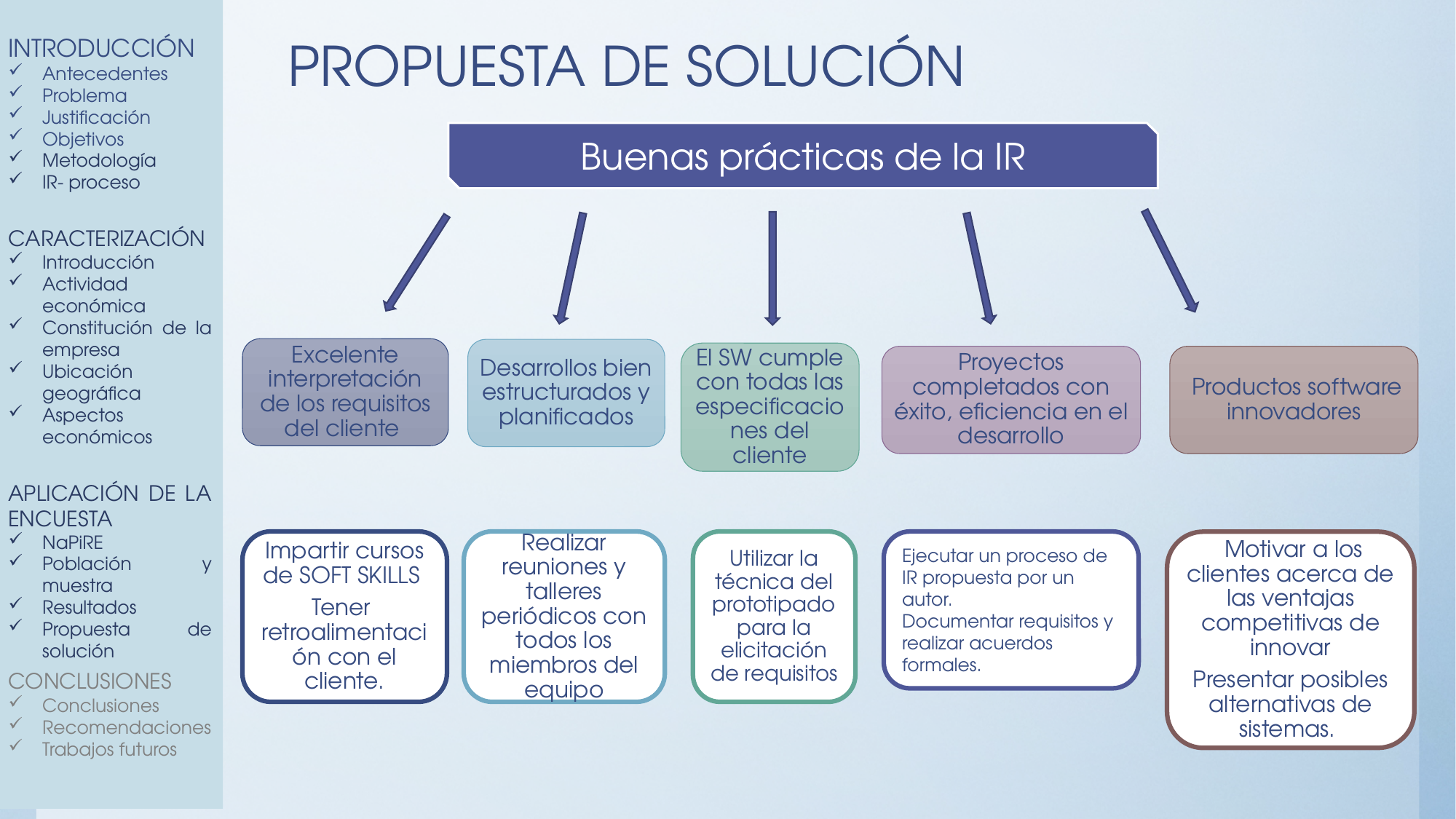

INTRODUCCIÓN
Antecedentes
Problema
Justificación
Objetivos
Metodología
IR- proceso

CARACTERIZACIÓN
Introducción
Actividad económica
Constitución de la empresa
Ubicación geográfica
Aspectos económicos

APLICACIÓN DE LA ENCUESTA
NaPiRE
Población y muestra
Resultados
Propuesta de solución
CONCLUSIONES
Conclusiones
Recomendaciones
Trabajos futuros

PROPUESTA DE SOLUCIÓN
Buenas prácticas de la IR

Excelente interpretación de los requisitos del cliente
Desarrollos bien estructurados y planificados
El SW cumple con todas las especificaciones del cliente
 Productos software innovadores
Proyectos completados con éxito, eficiencia en el desarrollo
Impartir cursos de SOFT SKILLS
Tener  retroalimentación con el cliente.
Realizar reuniones y talleres periódicos con todos los miembros del equipo
Utilizar la técnica del prototipado para la elicitación de requisitos
Ejecutar un proceso de IR propuesta por un autor.
Documentar requisitos y realizar acuerdos formales.
 Motivar a los clientes acerca de las ventajas competitivas de innovar
Presentar posibles alternativas de sistemas.